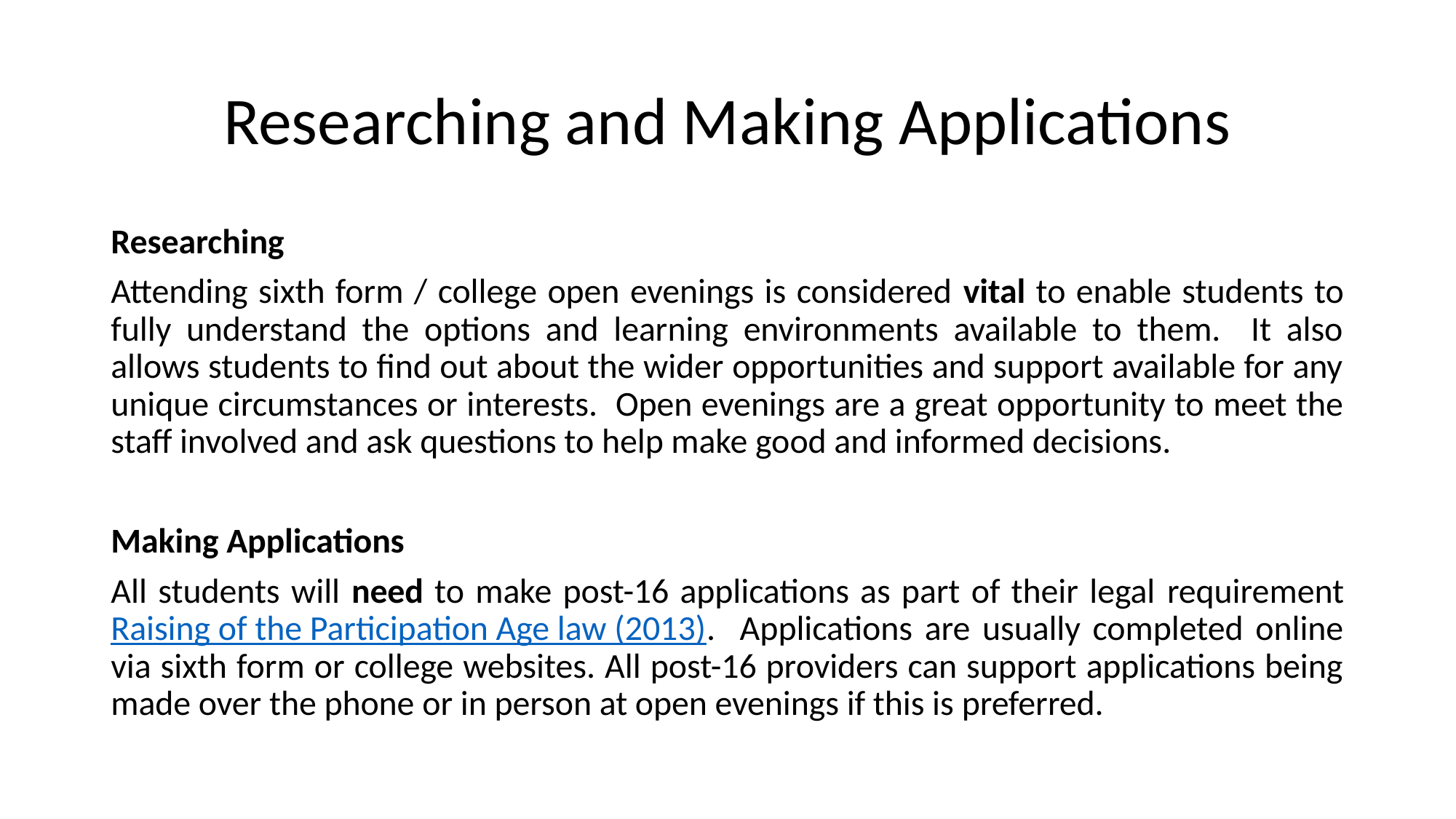

# Researching and Making Applications
Researching
Attending sixth form / college open evenings is considered vital to enable students to fully understand the options and learning environments available to them.  It also allows students to find out about the wider opportunities and support available for any unique circumstances or interests.  Open evenings are a great opportunity to meet the staff involved and ask questions to help make good and informed decisions.

Making Applications
All students will need to make post-16 applications as part of their legal requirement Raising of the Participation Age law (2013).  Applications are usually completed online via sixth form or college websites. All post-16 providers can support applications being made over the phone or in person at open evenings if this is preferred.